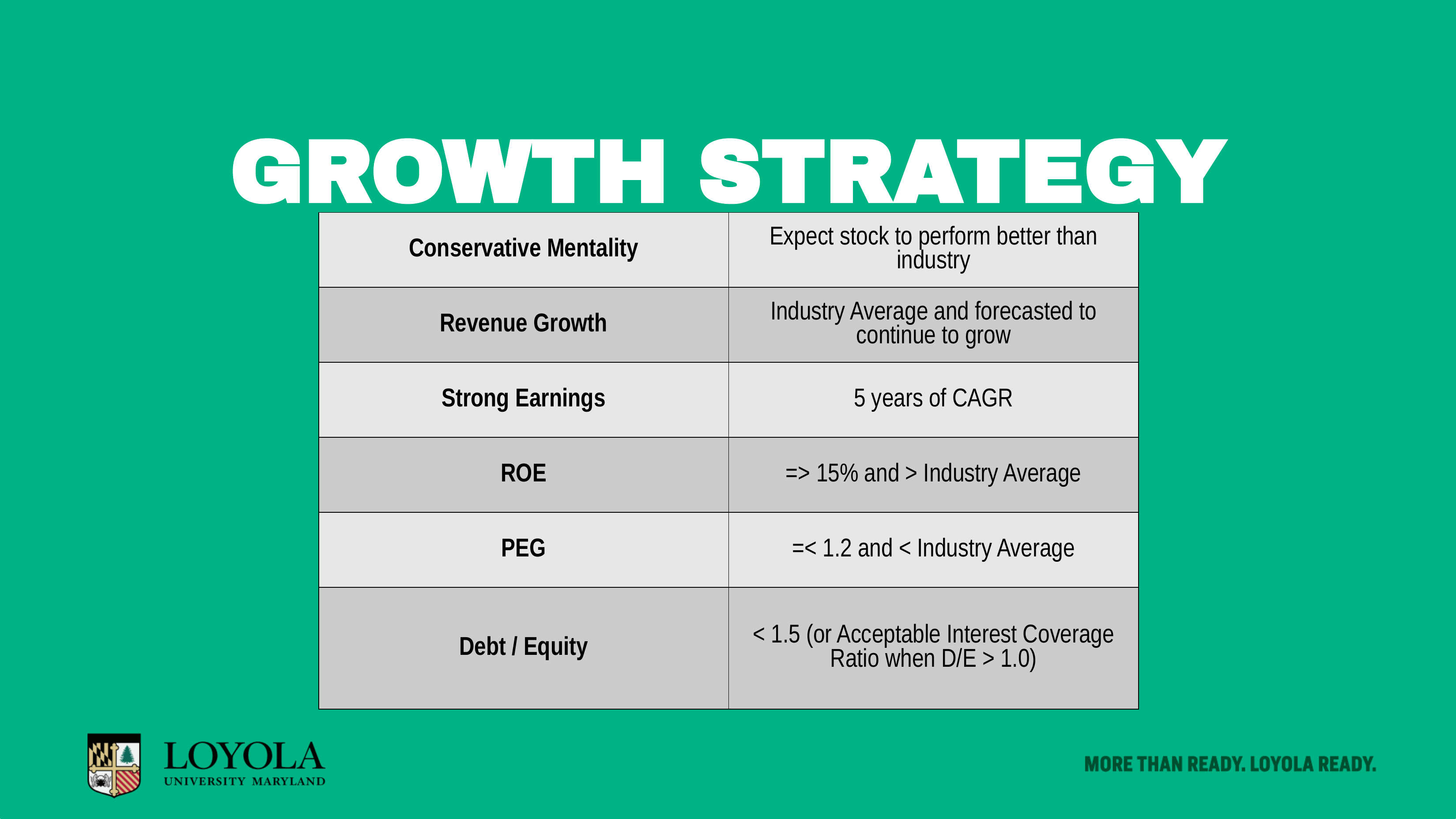

# Growth strategy
| Conservative Mentality | Expect stock to perform better than industry |
| --- | --- |
| Revenue Growth | Industry Average and forecasted to continue to grow |
| Strong Earnings | 5 years of CAGR |
| ROE | => 15% and > Industry Average |
| PEG | =< 1.2 and < Industry Average |
| Debt / Equity | < 1.5 (or Acceptable Interest Coverage Ratio when D/E > 1.0) |